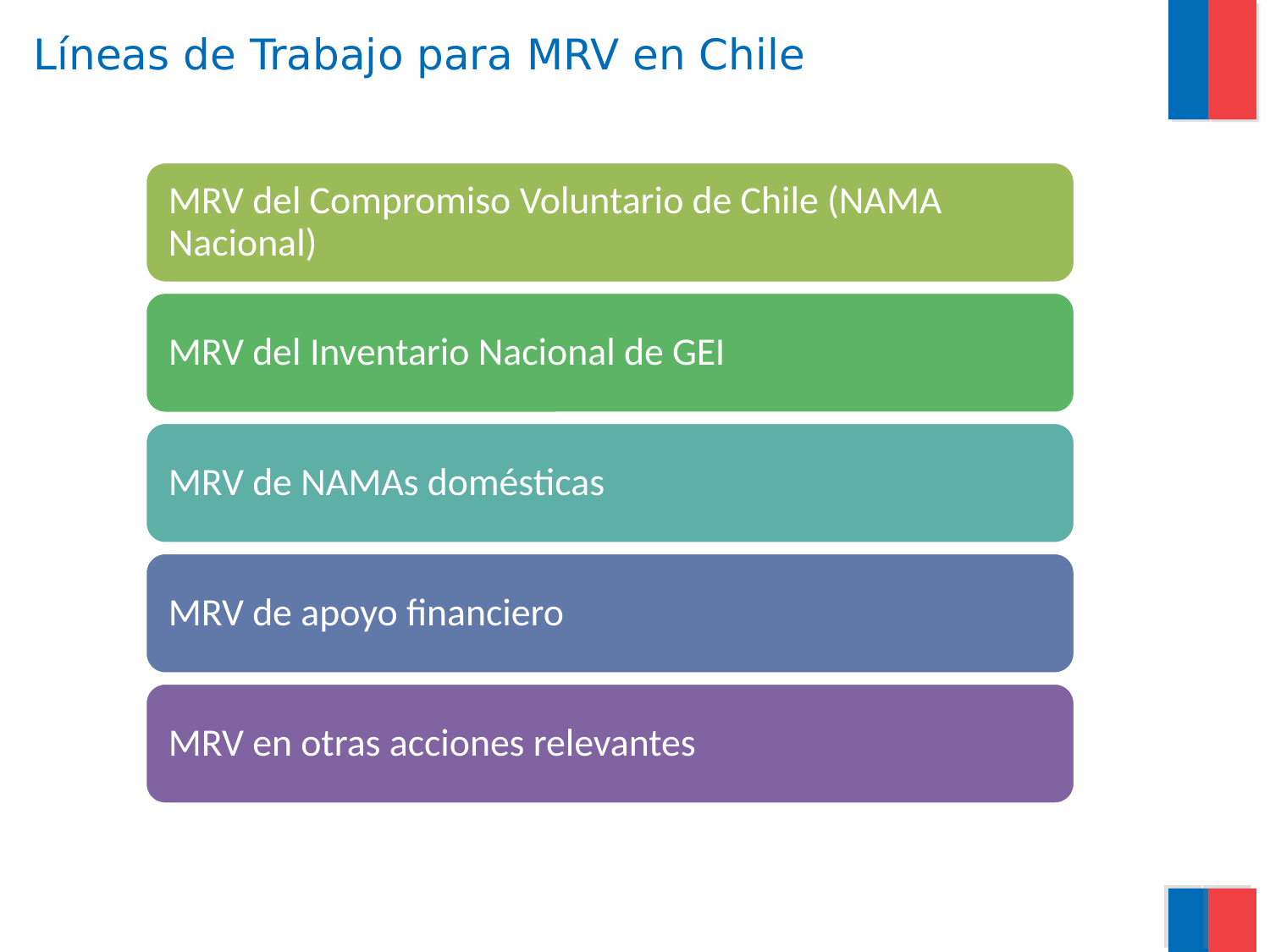

Líneas de Trabajo para MRV en Chile
MRV del Compromiso Voluntario de Chile (NAMA Nacional)
MRV del Inventario Nacional de GEI
MRV de NAMAs domésticas
MRV de apoyo financiero
MRV en otras acciones relevantes